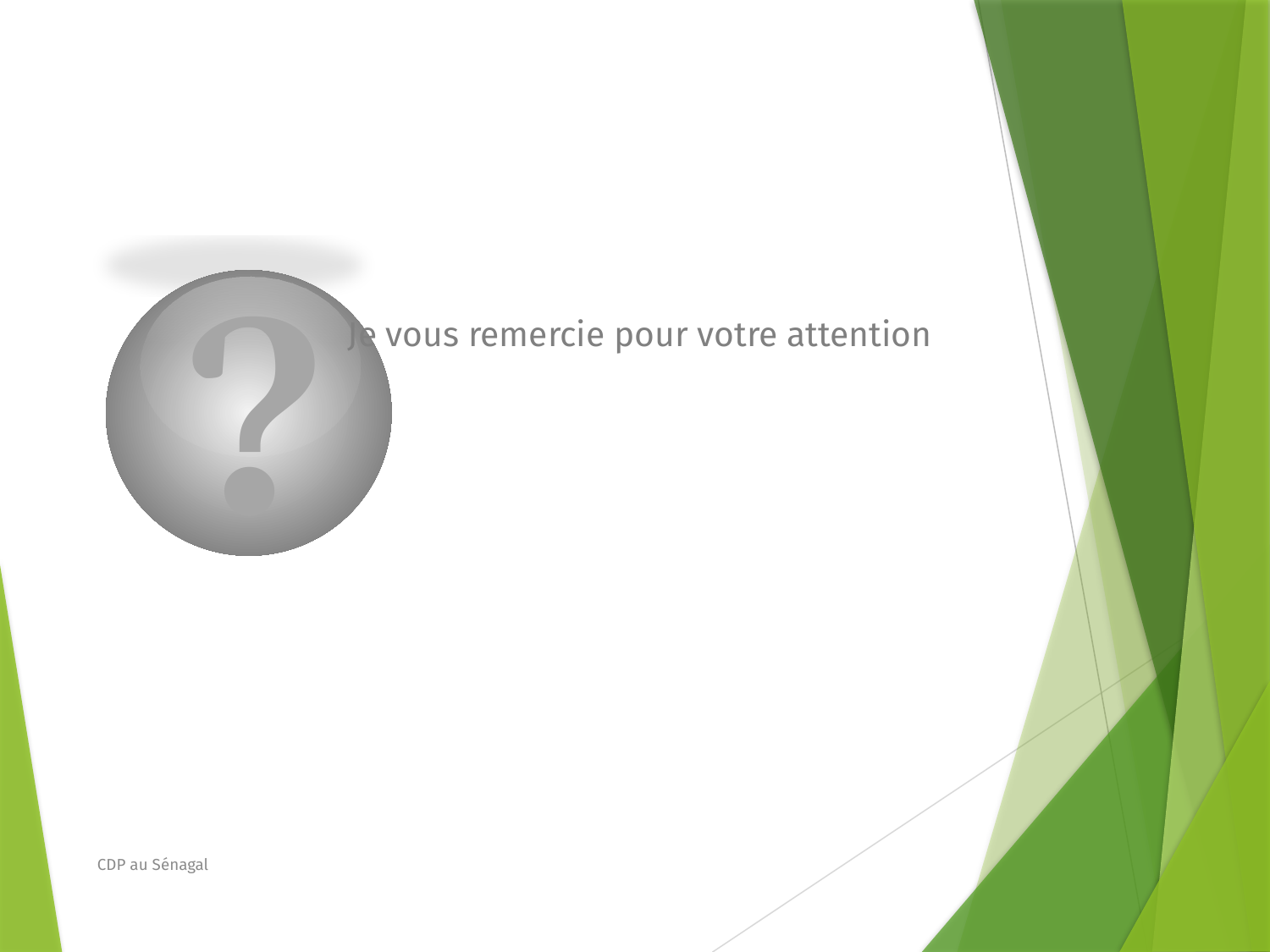

# Je vous remercie pour votre attention

?

CDP au Sénagal